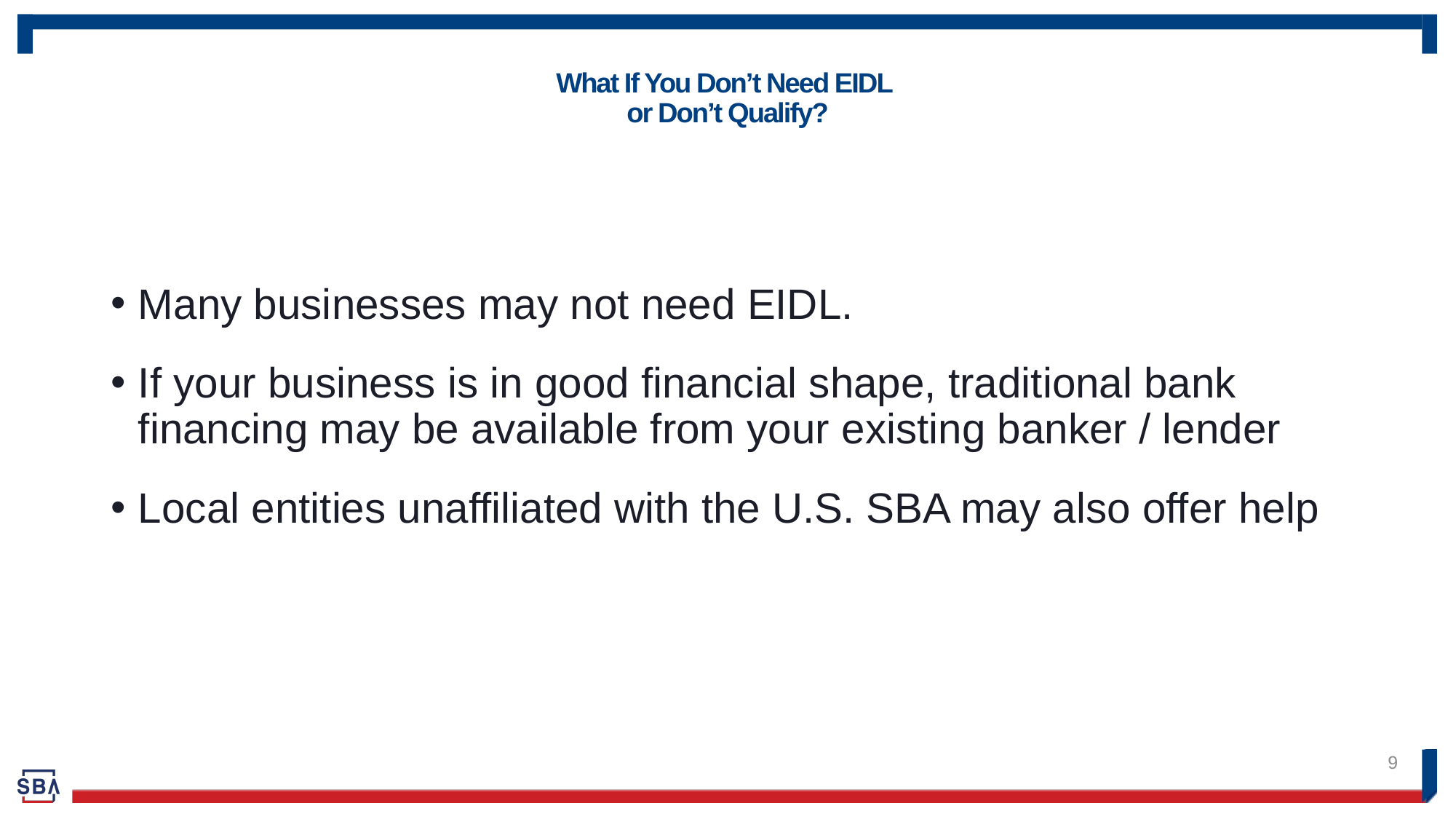

# What If You Don’t Need EIDL or Don’t Qualify?

Many businesses may not need EIDL.
If your business is in good financial shape, traditional bank financing may be available from your existing banker / lender
Local entities unaffiliated with the U.S. SBA may also offer help

9